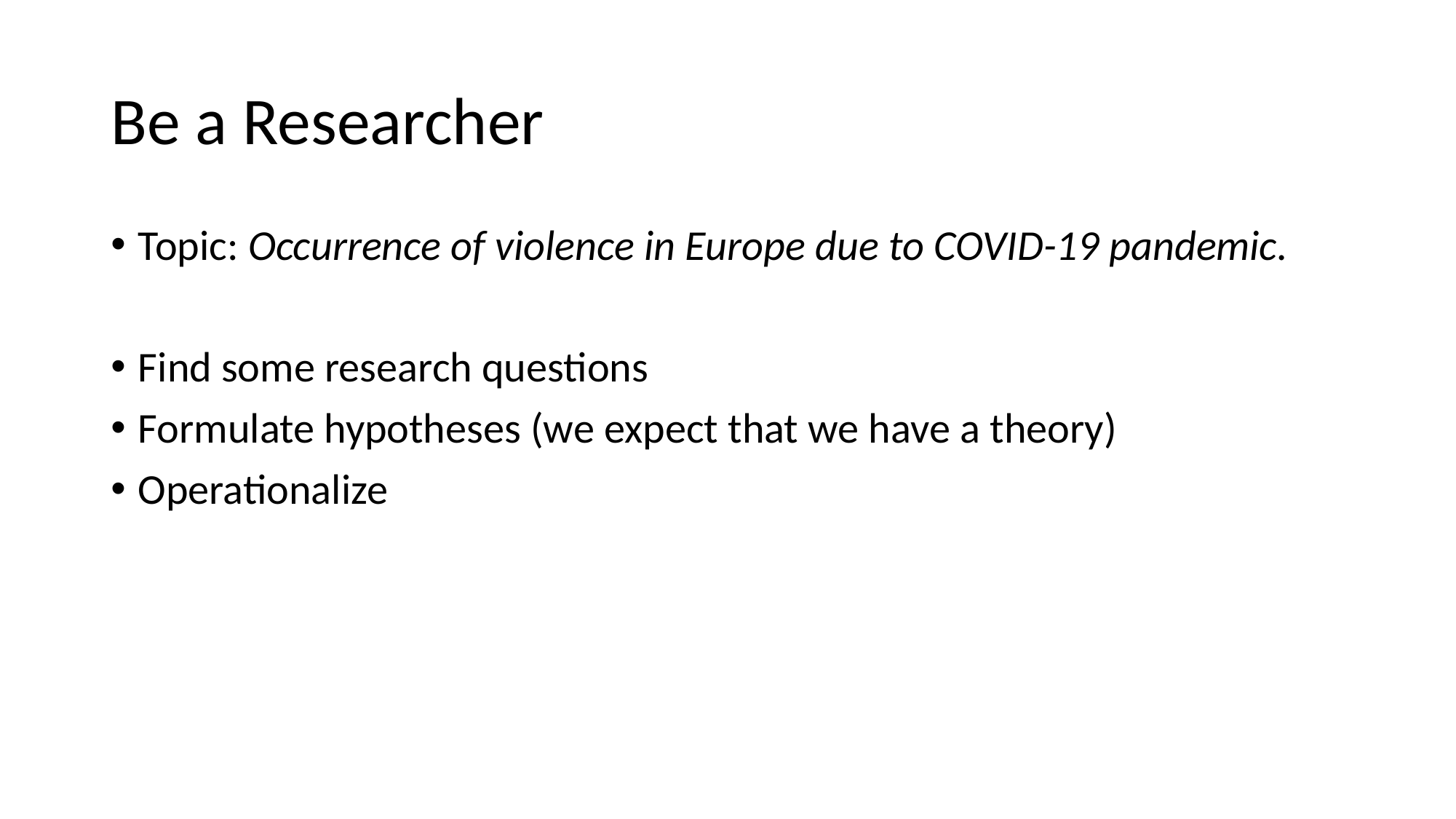

# Be a Researcher
Topic: Occurrence of violence in Europe due to COVID-19 pandemic.

Find some research questions
Formulate hypotheses (we expect that we have a theory)
Operationalize